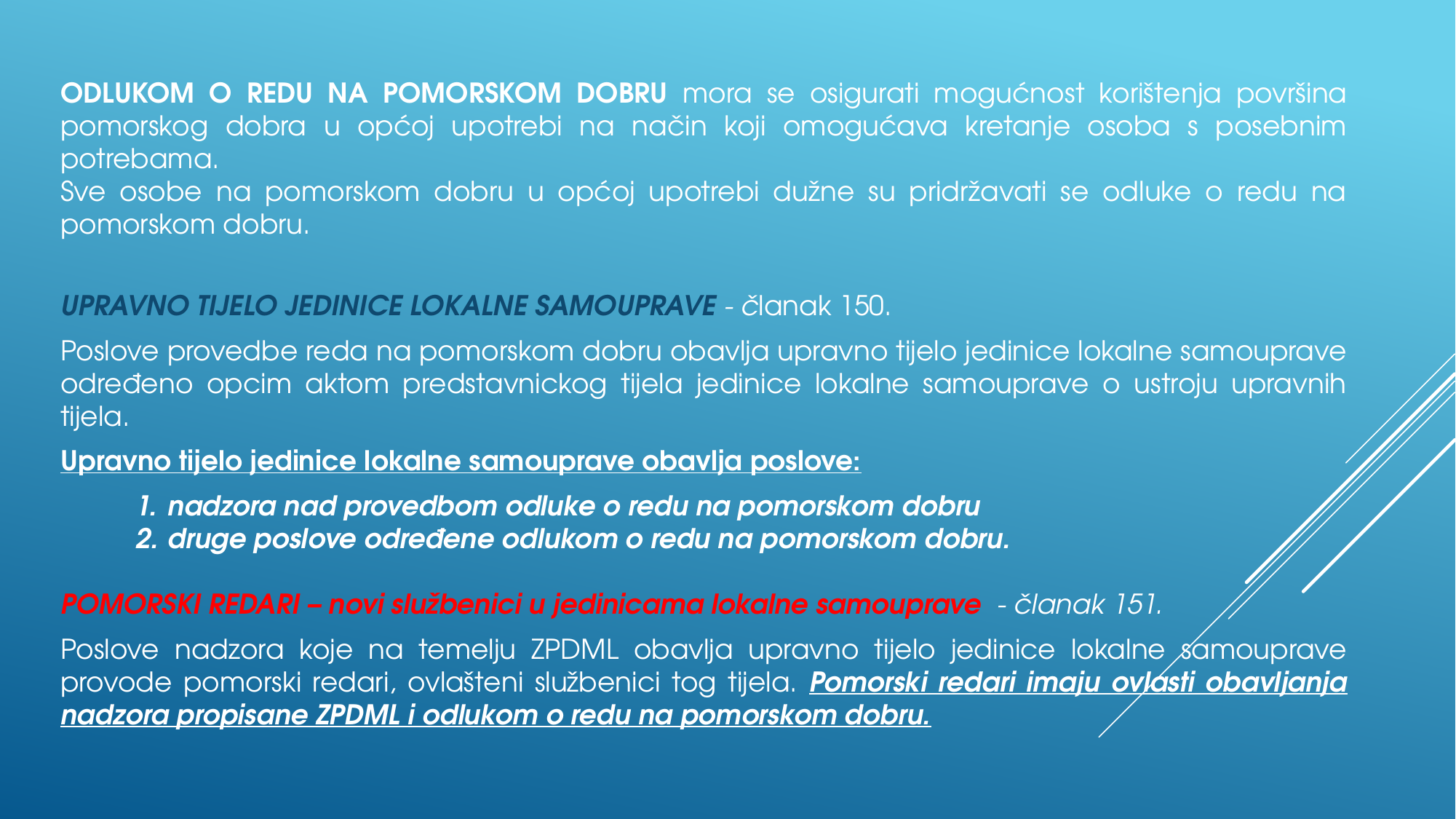

ODLUKOM O REDU NA POMORSKOM DOBRU mora se osigurati mogućnost korištenja površina pomorskog dobra u općoj upotrebi na način koji omogućava kretanje osoba s posebnim potrebama.
Sve osobe na pomorskom dobru u općoj upotrebi dužne su pridržavati se odluke o redu na pomorskom dobru.

UPRAVNO TIJELO JEDINICE LOKALNE SAMOUPRAVE - članak 150.
Poslove provedbe reda na pomorskom dobru obavlja upravno tijelo jedinice lokalne samouprave određeno opcim aktom predstavnickog tijela jedinice lokalne samouprave o ustroju upravnih tijela.
Upravno tijelo jedinice lokalne samouprave obavlja poslove:
nadzora nad provedbom odluke o redu na pomorskom dobru
druge poslove određene odlukom o redu na pomorskom dobru.

POMORSKI REDARI – novi službenici u jedinicama lokalne samouprave  - članak 151.
Poslove nadzora koje na temelju ZPDML obavlja upravno tijelo jedinice lokalne samouprave provode pomorski redari, ovlašteni službenici tog tijela. Pomorski redari imaju ovlasti obavljanja nadzora propisane ZPDML i odlukom o redu na pomorskom dobru.